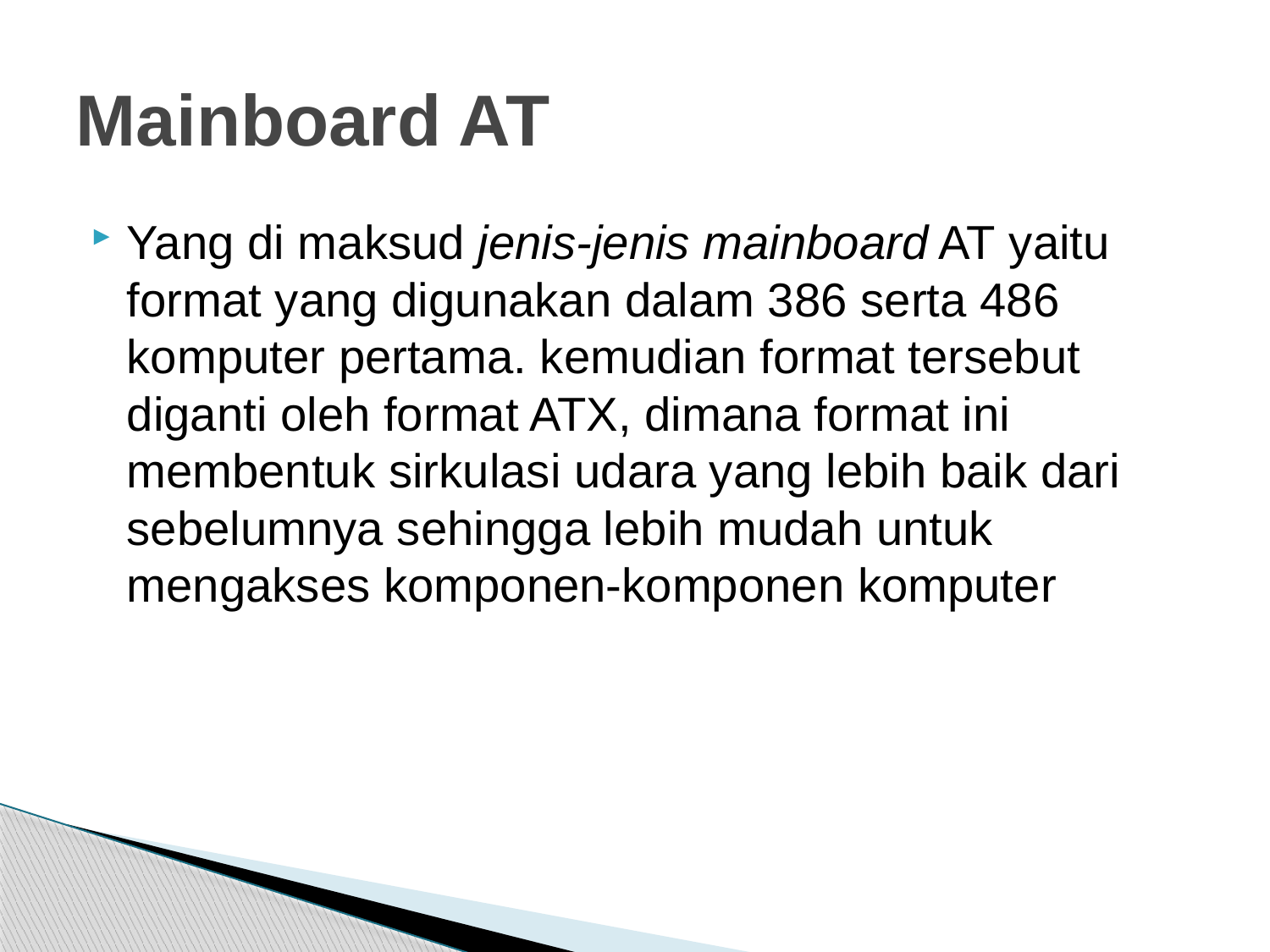

# Mainboard AT
Yang di maksud jenis-jenis mainboard AT yaitu format yang digunakan dalam 386 serta 486 komputer pertama. kemudian format tersebut diganti oleh format ATX, dimana format ini membentuk sirkulasi udara yang lebih baik dari sebelumnya sehingga lebih mudah untuk mengakses komponen-komponen komputer